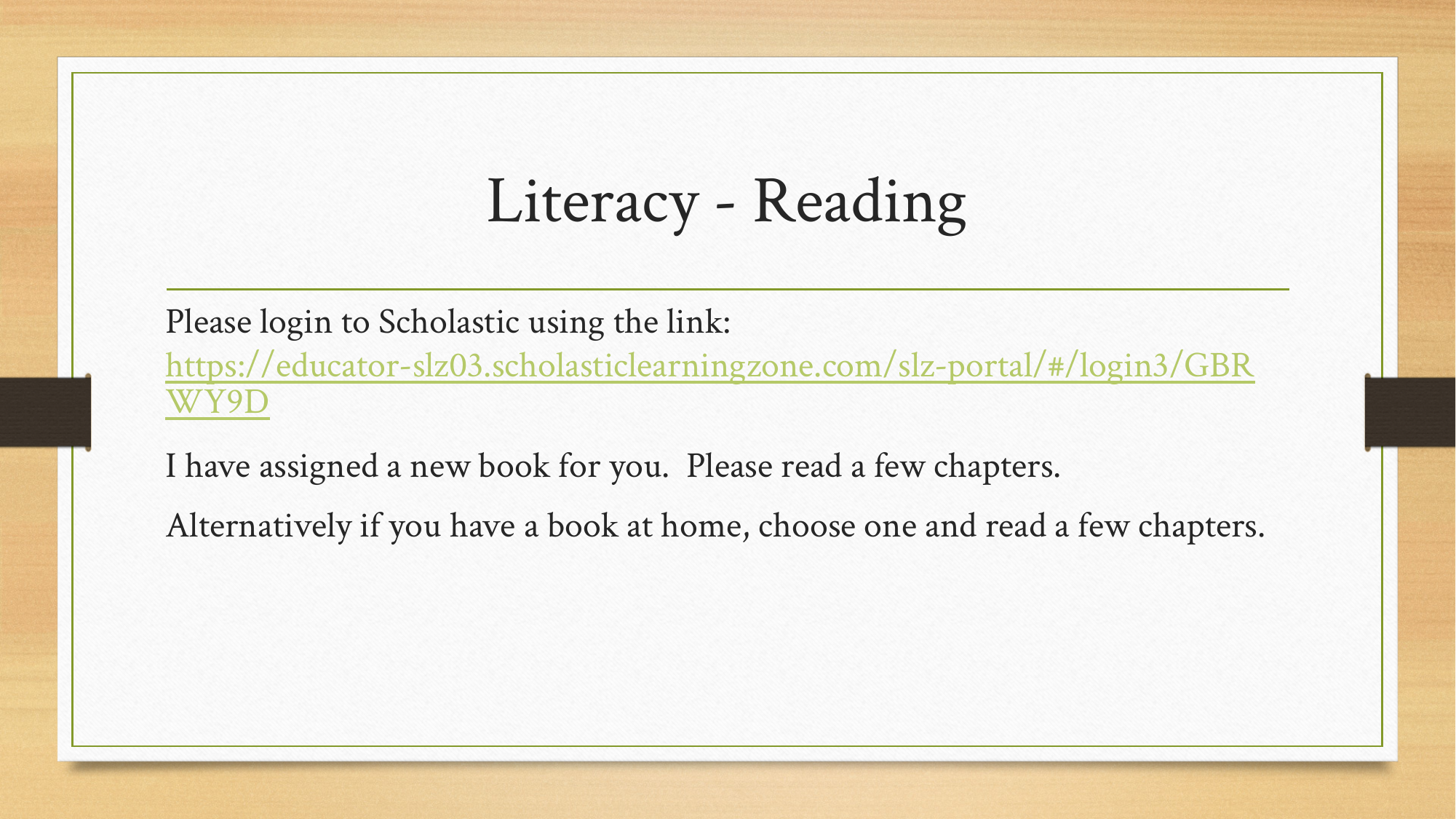

# Literacy - Reading
Please login to Scholastic using the link: https://educator-slz03.scholasticlearningzone.com/slz-portal/#/login3/GBRWY9D
I have assigned a new book for you.  Please read a few chapters.
Alternatively if you have a book at home, choose one and read a few chapters.